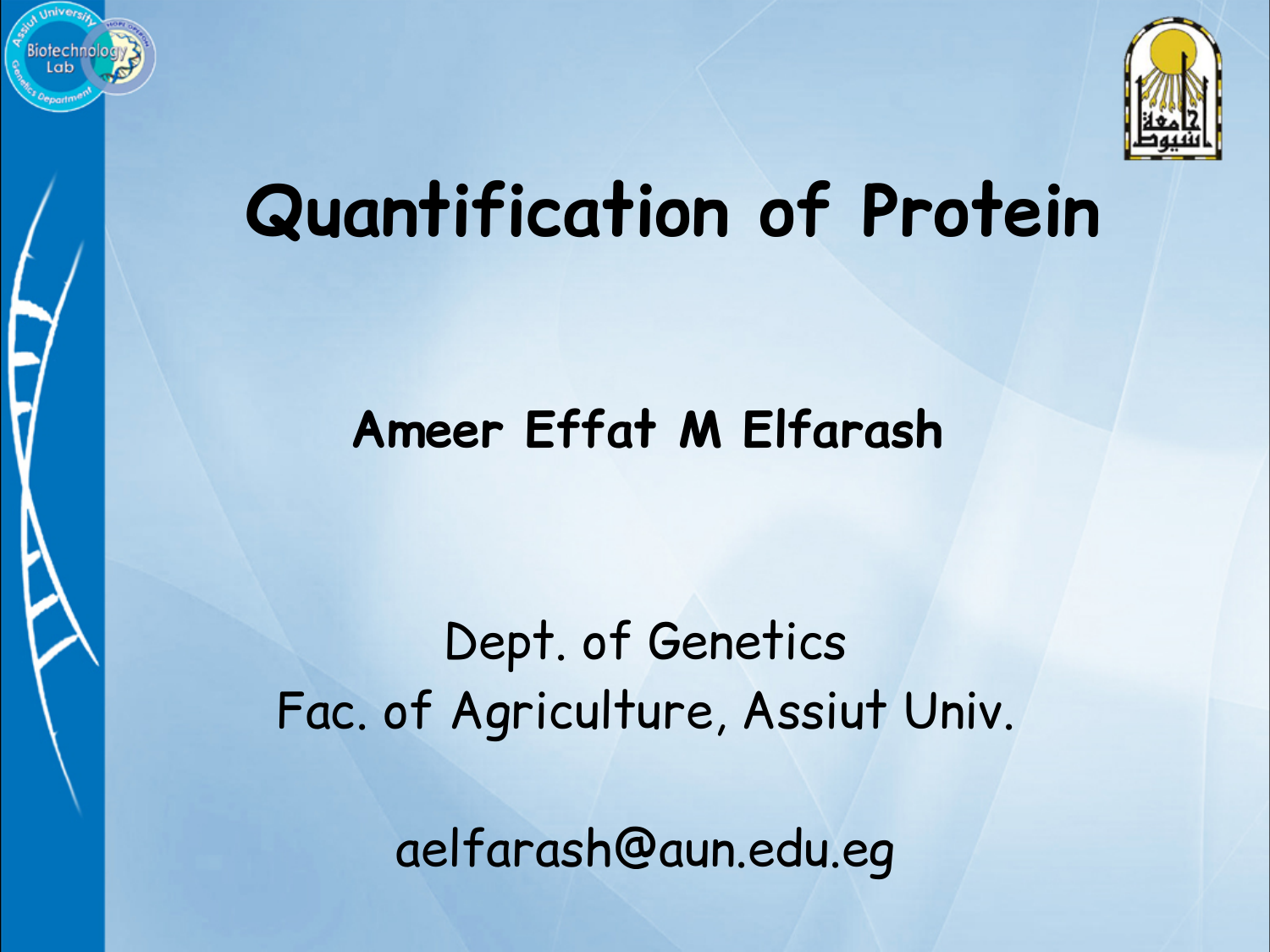

Quantification of Protein
Ameer Effat M Elfarash
Dept. of Genetics
Fac. of Agriculture, Assiut Univ.

aelfarash@aun.edu.eg